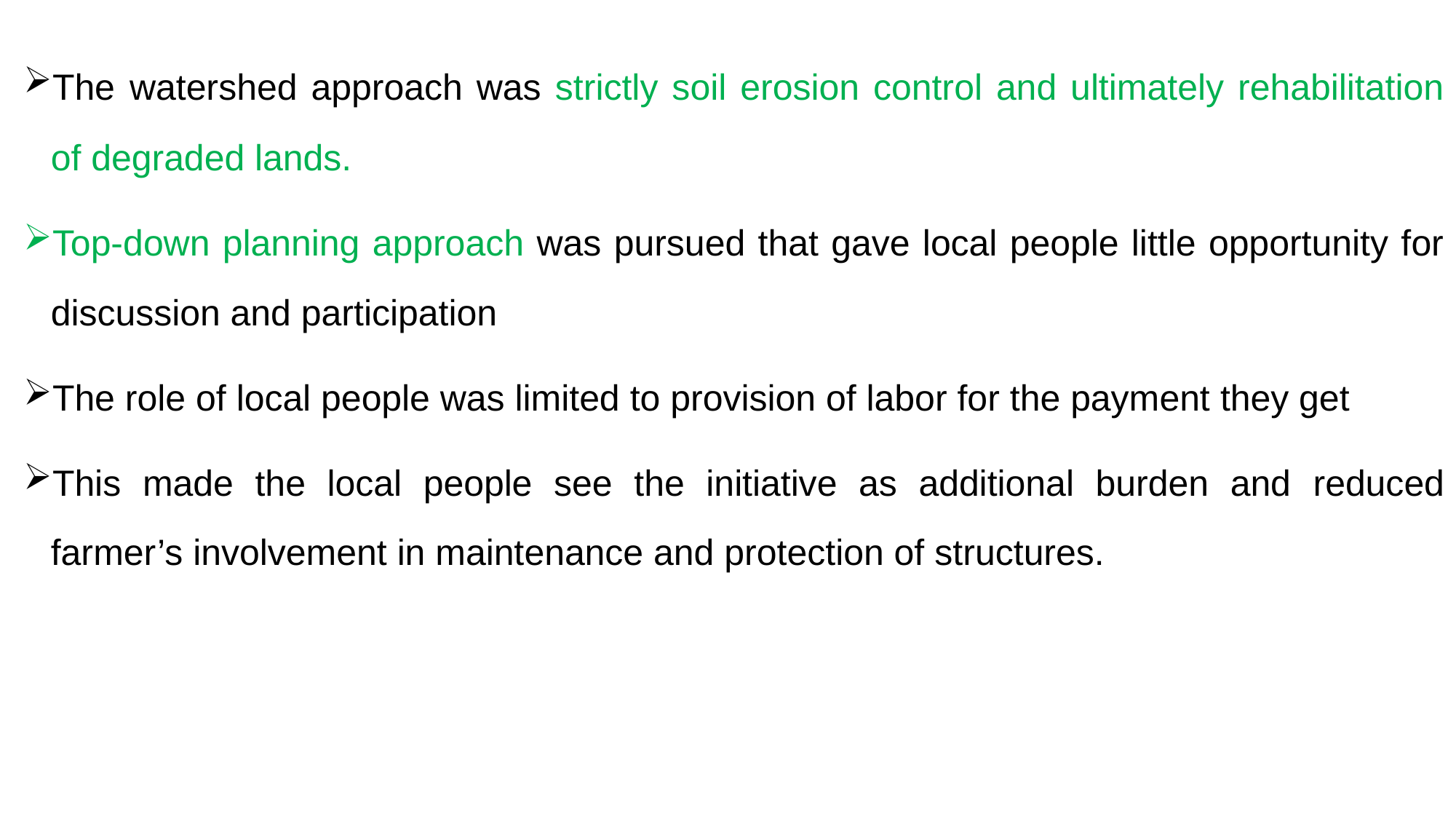

The watershed approach was strictly soil erosion control and ultimately rehabilitation of degraded lands.
Top-down planning approach was pursued that gave local people little opportunity for discussion and participation
The role of local people was limited to provision of labor for the payment they get
This made the local people see the initiative as additional burden and reduced farmer’s involvement in maintenance and protection of structures.